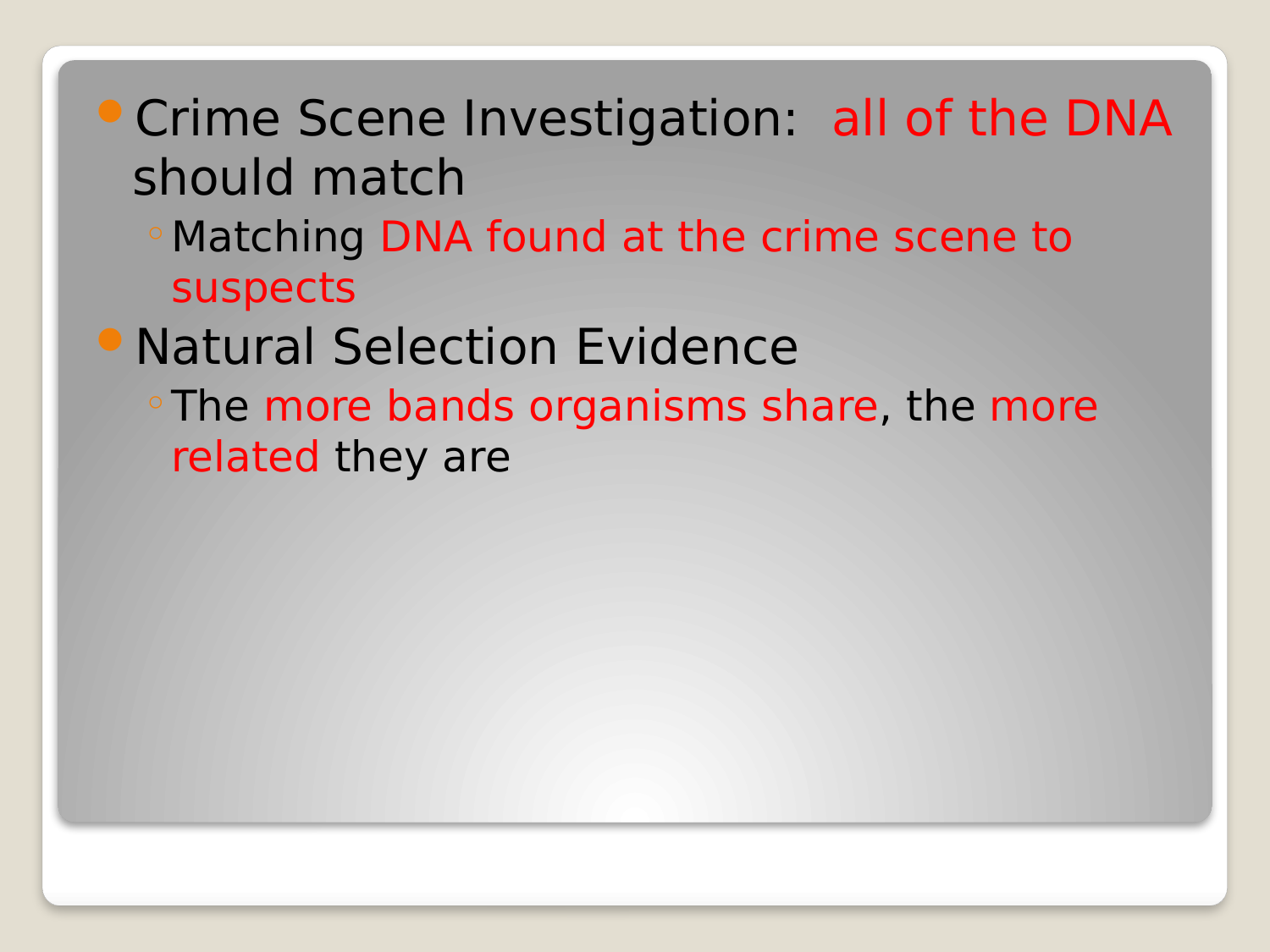

Crime Scene Investigation:  all of the DNA should match
Matching DNA found at the crime scene to suspects
Natural Selection Evidence
The more bands organisms share, the more related they are
#